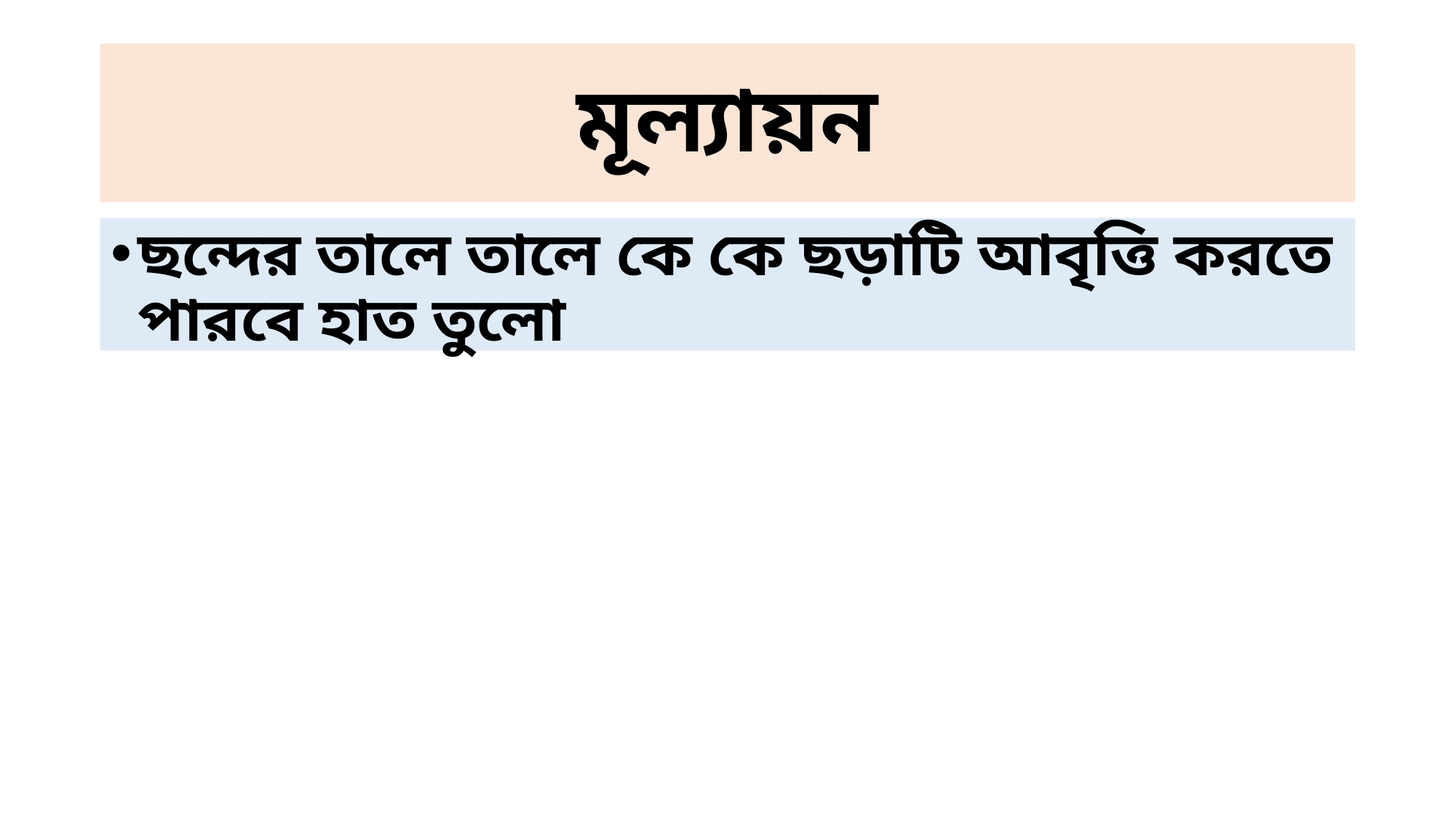

# মূল্যায়ন
ছন্দের তালে তালে কে কে ছড়াটি আবৃত্তি করতে পারবে হাত তুলো